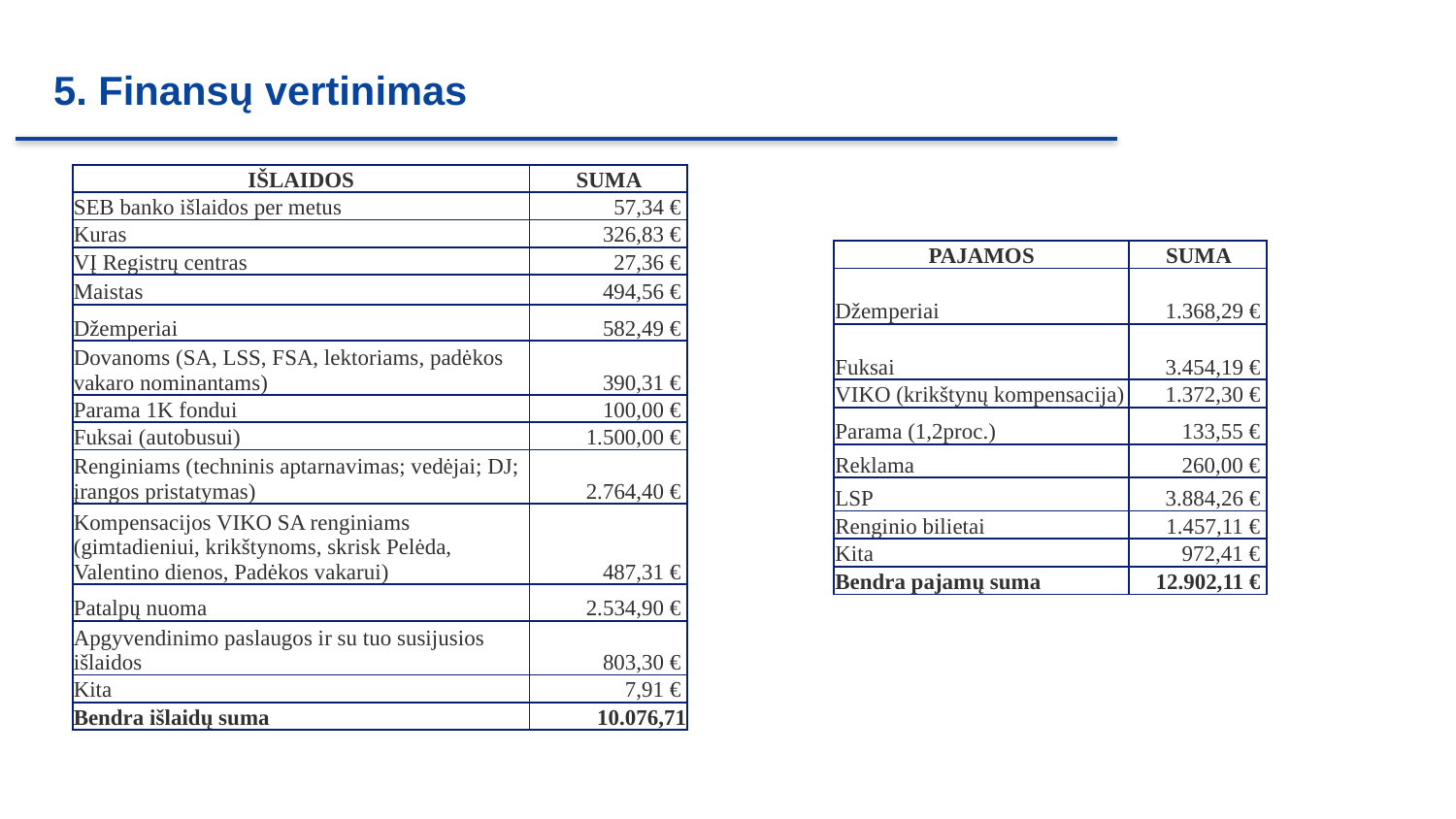

# 5. Finansų vertinimas
| IŠLAIDOS | SUMA |
| --- | --- |
| SEB banko išlaidos per metus | 57,34 € |
| Kuras | 326,83 € |
| VĮ Registrų centras | 27,36 € |
| Maistas | 494,56 € |
| Džemperiai | 582,49 € |
| Dovanoms (SA, LSS, FSA, lektoriams, padėkos vakaro nominantams) | 390,31 € |
| Parama 1K fondui | 100,00 € |
| Fuksai (autobusui) | 1.500,00 € |
| Renginiams (techninis aptarnavimas; vedėjai; DJ; įrangos pristatymas) | 2.764,40 € |
| Kompensacijos VIKO SA renginiams (gimtadieniui, krikštynoms, skrisk Pelėda, Valentino dienos, Padėkos vakarui) | 487,31 € |
| Patalpų nuoma | 2.534,90 € |
| Apgyvendinimo paslaugos ir su tuo susijusios išlaidos | 803,30 € |
| Kita | 7,91 € |
| Bendra išlaidų suma | 10.076,71 |
| PAJAMOS | SUMA |
| --- | --- |
| Džemperiai | 1.368,29 € |
| Fuksai | 3.454,19 € |
| VIKO (krikštynų kompensacija) | 1.372,30 € |
| Parama (1,2proc.) | 133,55 € |
| Reklama | 260,00 € |
| LSP | 3.884,26 € |
| Renginio bilietai | 1.457,11 € |
| Kita | 972,41 € |
| Bendra pajamų suma | 12.902,11 € |
13